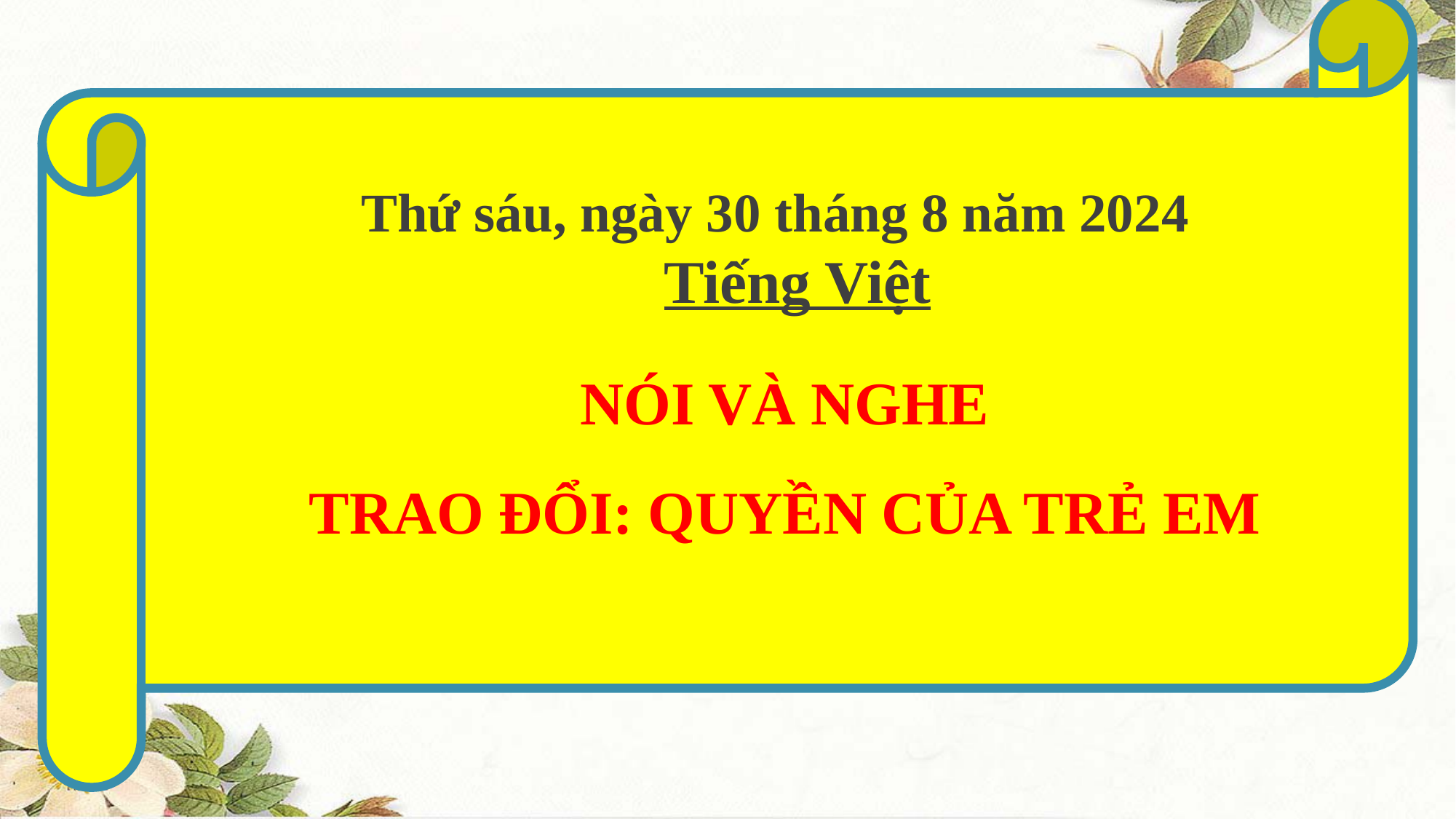

Thứ sáu, ngày 30 tháng 8 năm 2024
   Tiếng Việt
NÓI VÀ NGHE
TRAO ĐỔI: QUYỀN CỦA TRẺ EM